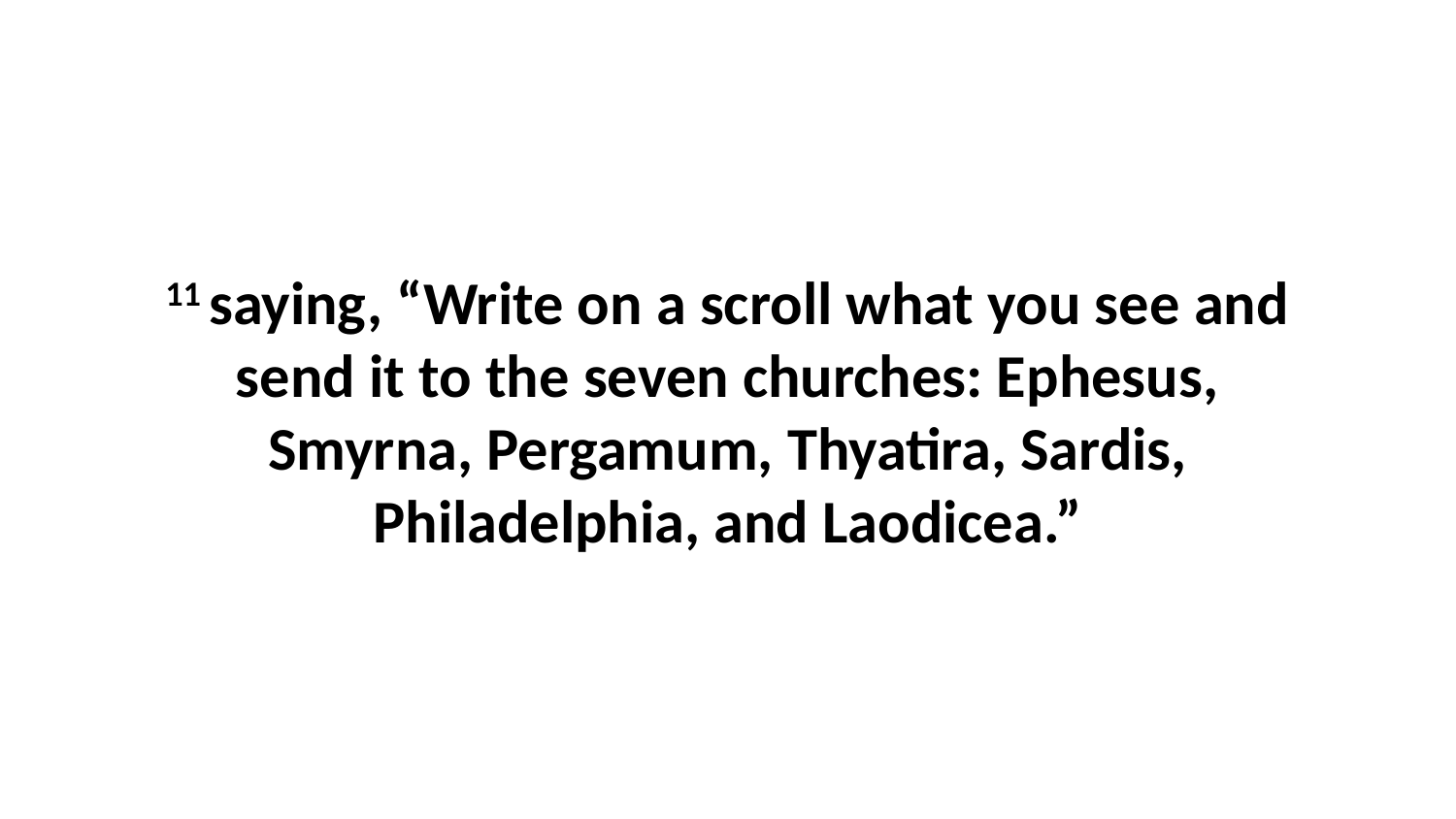

11 saying, “Write on a scroll what you see and send it to the seven churches: Ephesus, Smyrna, Pergamum, Thyatira, Sardis, Philadelphia, and Laodicea.”